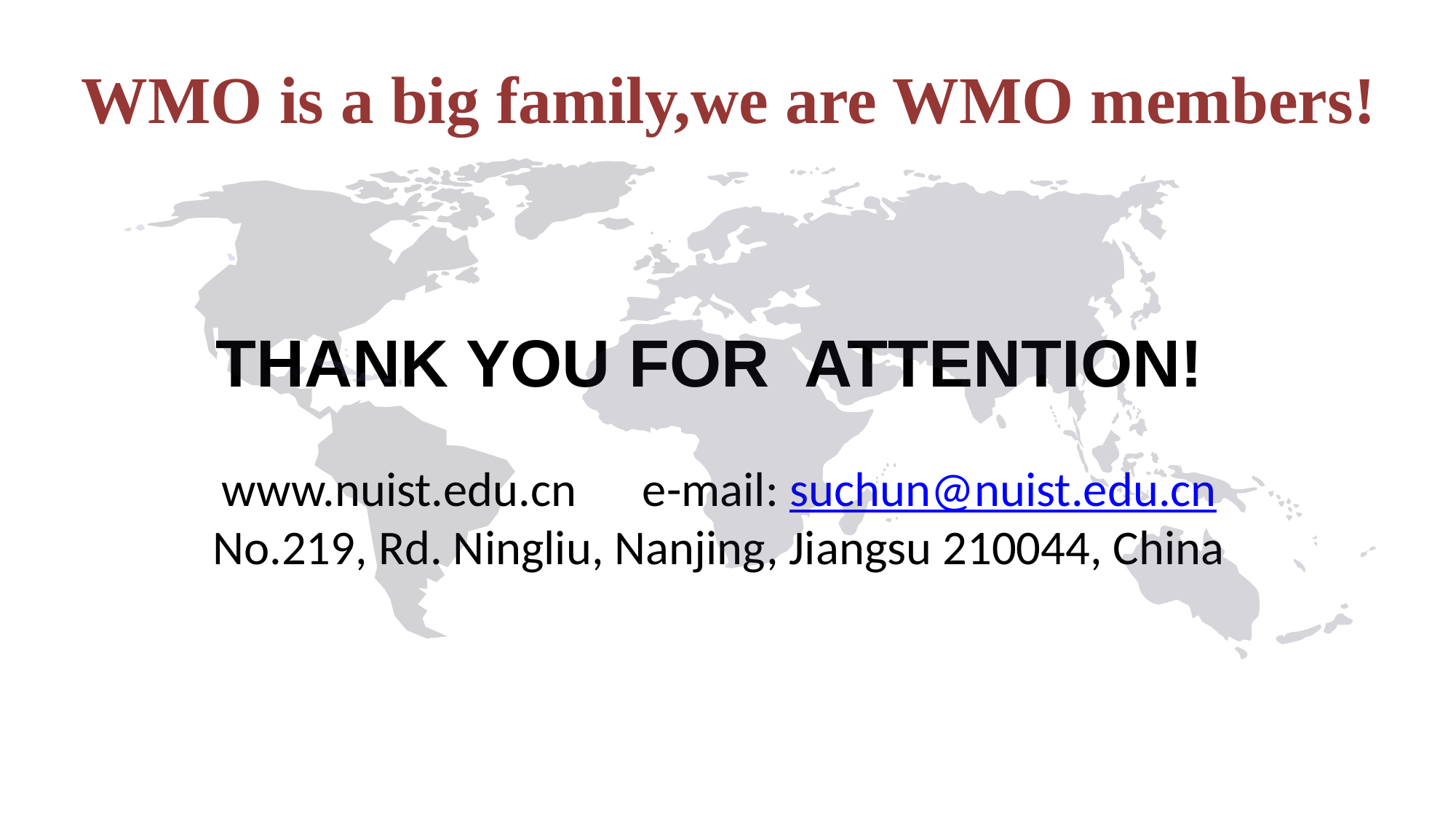

WMO is a big family,we are WMO members!

THANK YOU FOR  ATTENTION!

www.nuist.edu.cn      e-mail: suchun@nuist.edu.cn
No.219, Rd. Ningliu, Nanjing, Jiangsu 210044, China